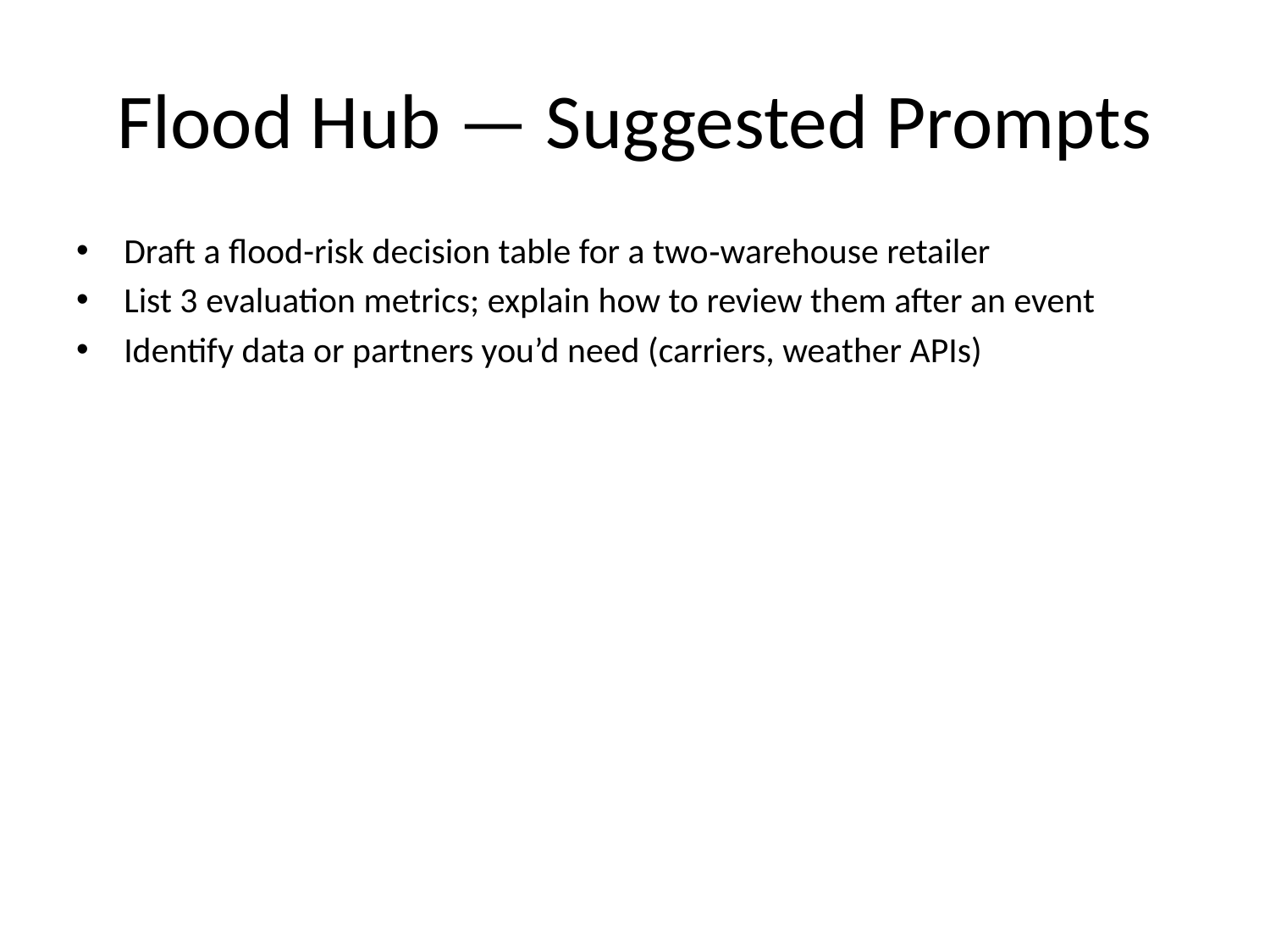

# Flood Hub — Suggested Prompts
Draft a flood-risk decision table for a two‑warehouse retailer
List 3 evaluation metrics; explain how to review them after an event
Identify data or partners you’d need (carriers, weather APIs)